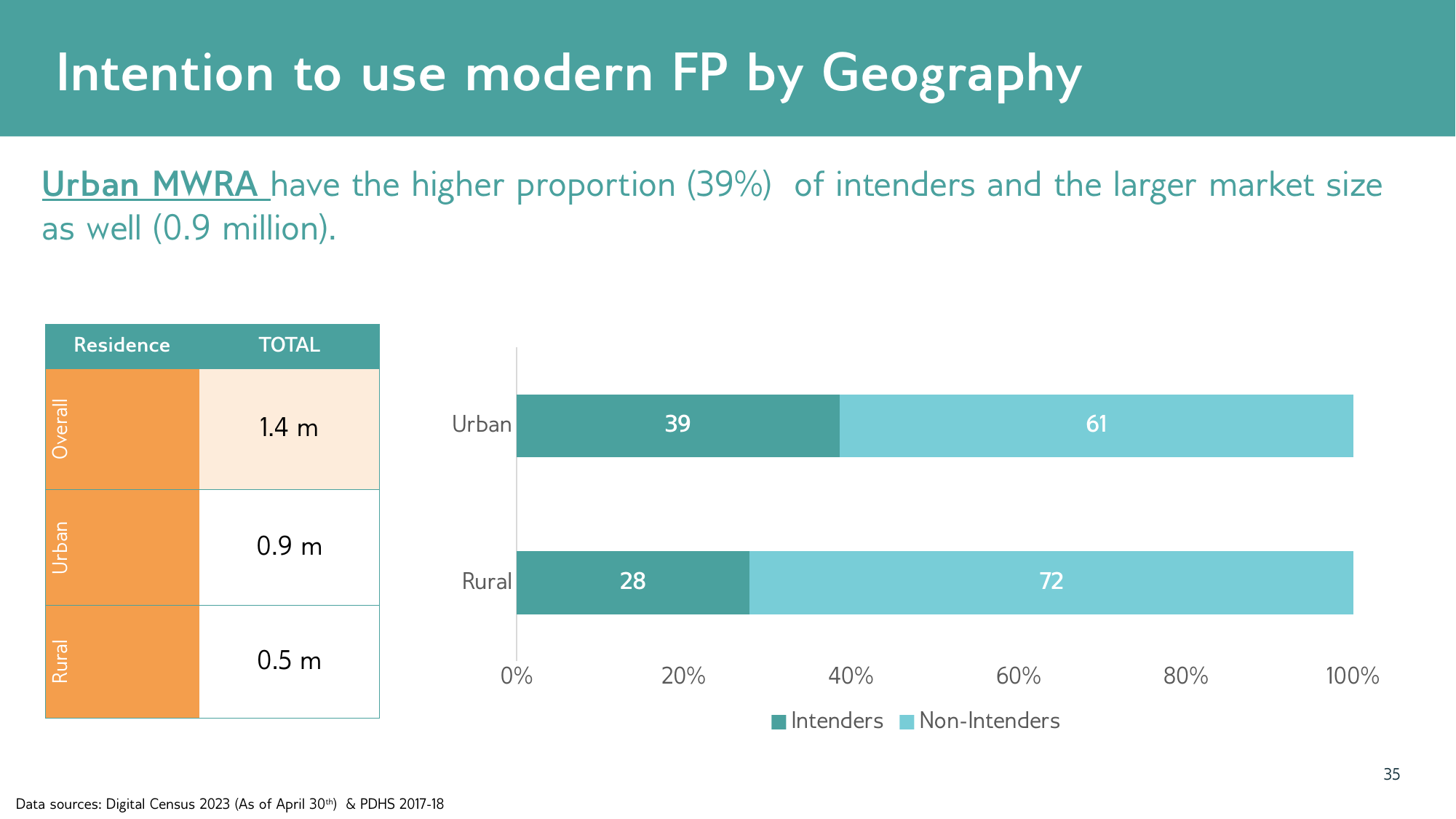

# Intention to use modern FP by Geography
Urban MWRA have the higher proportion (39%)  of intenders and the larger market size as well (0.9 million).
| Residence | TOTAL |
| --- | --- |
| Overall | 1.4 m |
| Urban | 0.9 m |
| Rural | 0.5 m |

### Chart

| Category | Intenders | Non-Intenders |
|---|---|---|
| Rural | 27.87 | 72.13 |
| Urban | 38.63 | 61.37 |
35
Data sources: Digital Census 2023 (As of April 30th)  & PDHS 2017-18